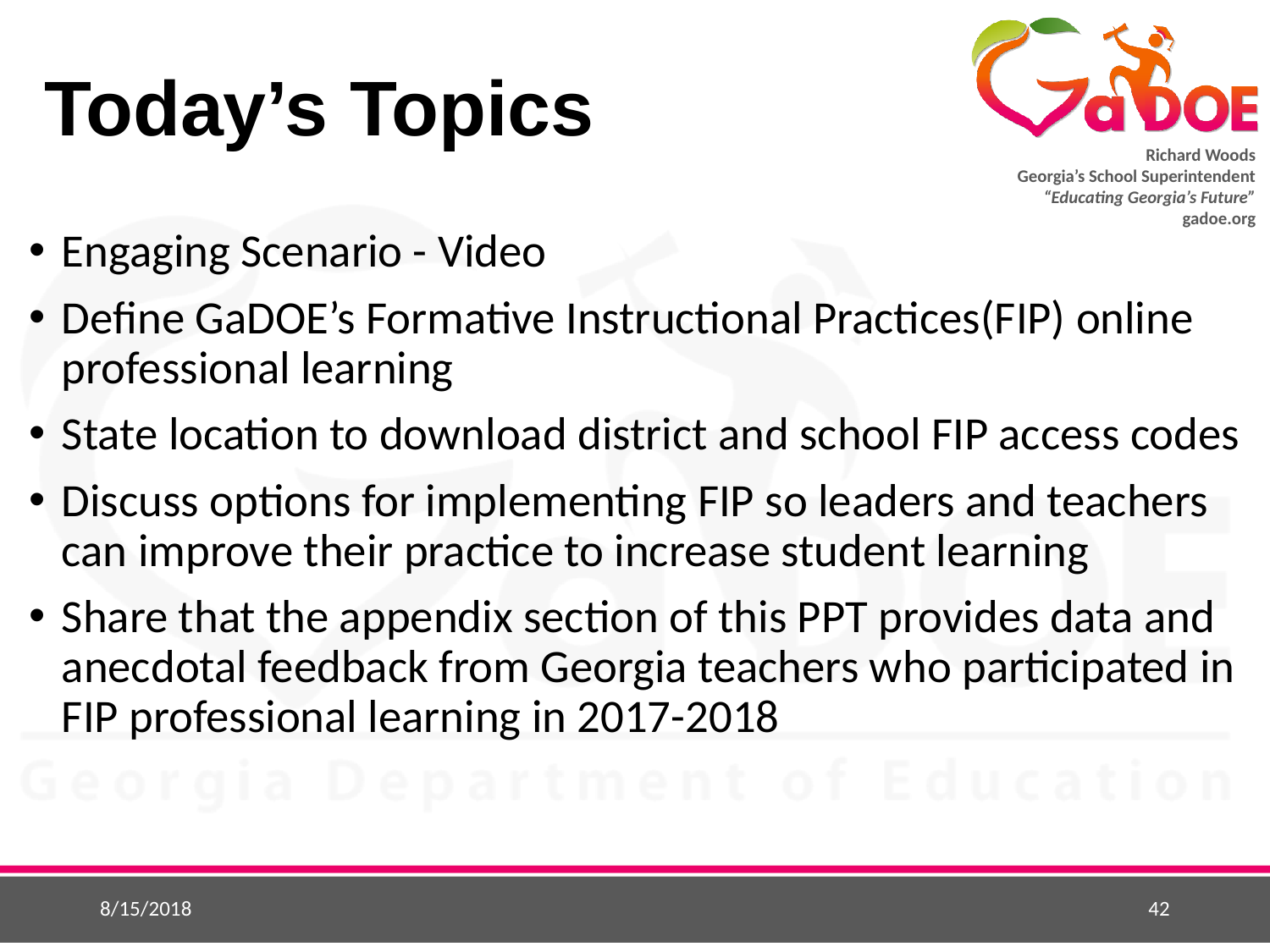

# Today’s Topics
Engaging Scenario - Video
Define GaDOE’s Formative Instructional Practices(FIP) online professional learning
State location to download district and school FIP access codes
Discuss options for implementing FIP so leaders and teachers can improve their practice to increase student learning
Share that the appendix section of this PPT provides data and anecdotal feedback from Georgia teachers who participated in FIP professional learning in 2017-2018

8/15/2018
42